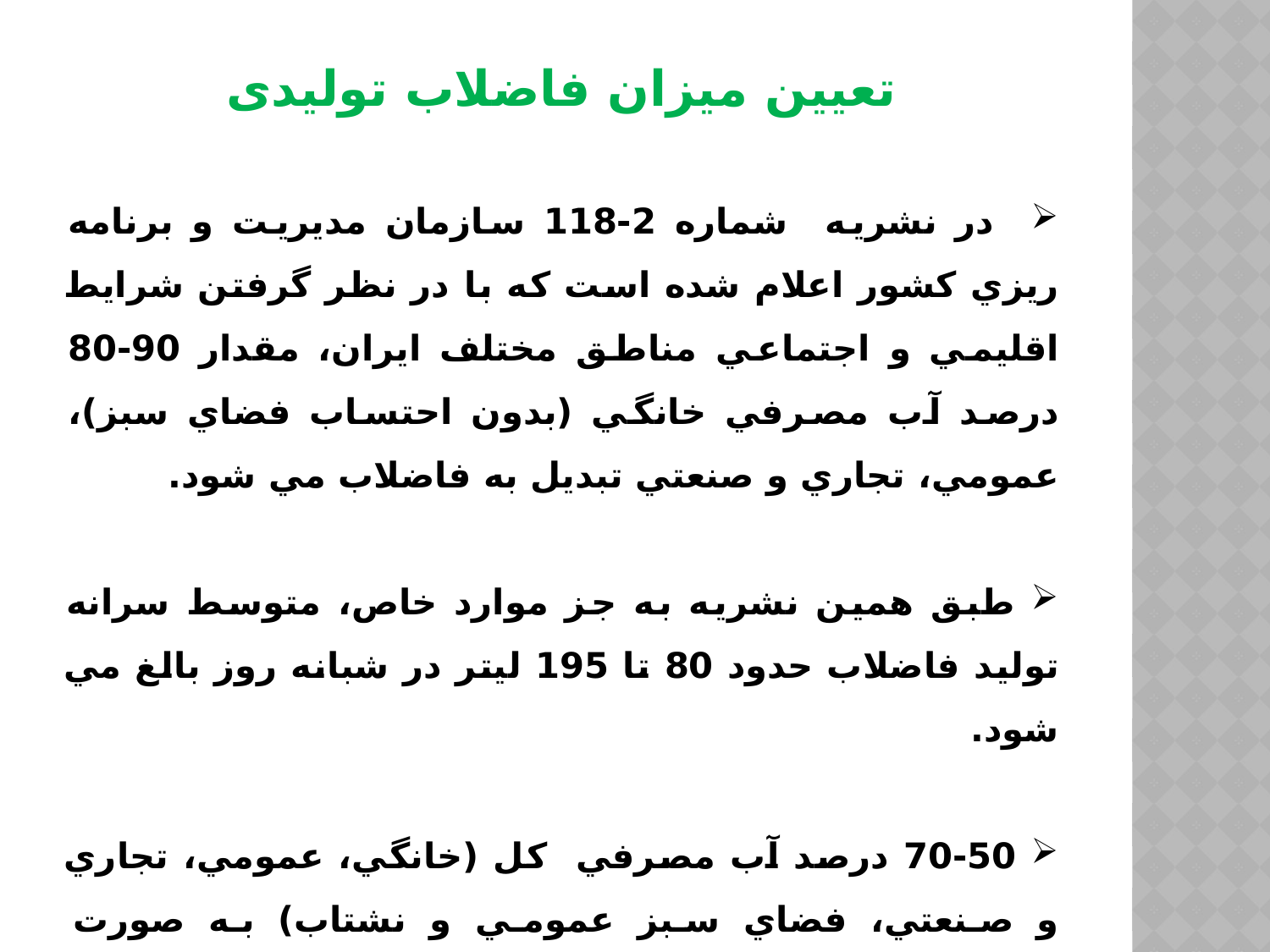

تعیین میزان فاضلاب تولیدی

  در نشريه  شماره 2-118 سازمان مديريت و برنامه ريزي كشور اعلام شده است كه با در نظر گرفتن شرايط اقليمي و اجتماعي مناطق مختلف ايران، مقدار 90-80 درصد آب مصرفي خانگي (بدون احتساب فضاي سبز)، عمومي، تجاري و صنعتي تبديل به فاضلاب مي شود.

 طبق همين نشريه به جز موارد خاص، متوسط سرانه توليد فاضلاب حدود 80 تا 195 ليتر در شبانه روز بالغ مي شود.

 70-50 درصد آب مصرفي  كل (خانگي، عمومي، تجاري و صنعتي، فضاي سبز عمومي و نشتاب) به صورت فاضلاب در مي آيد.